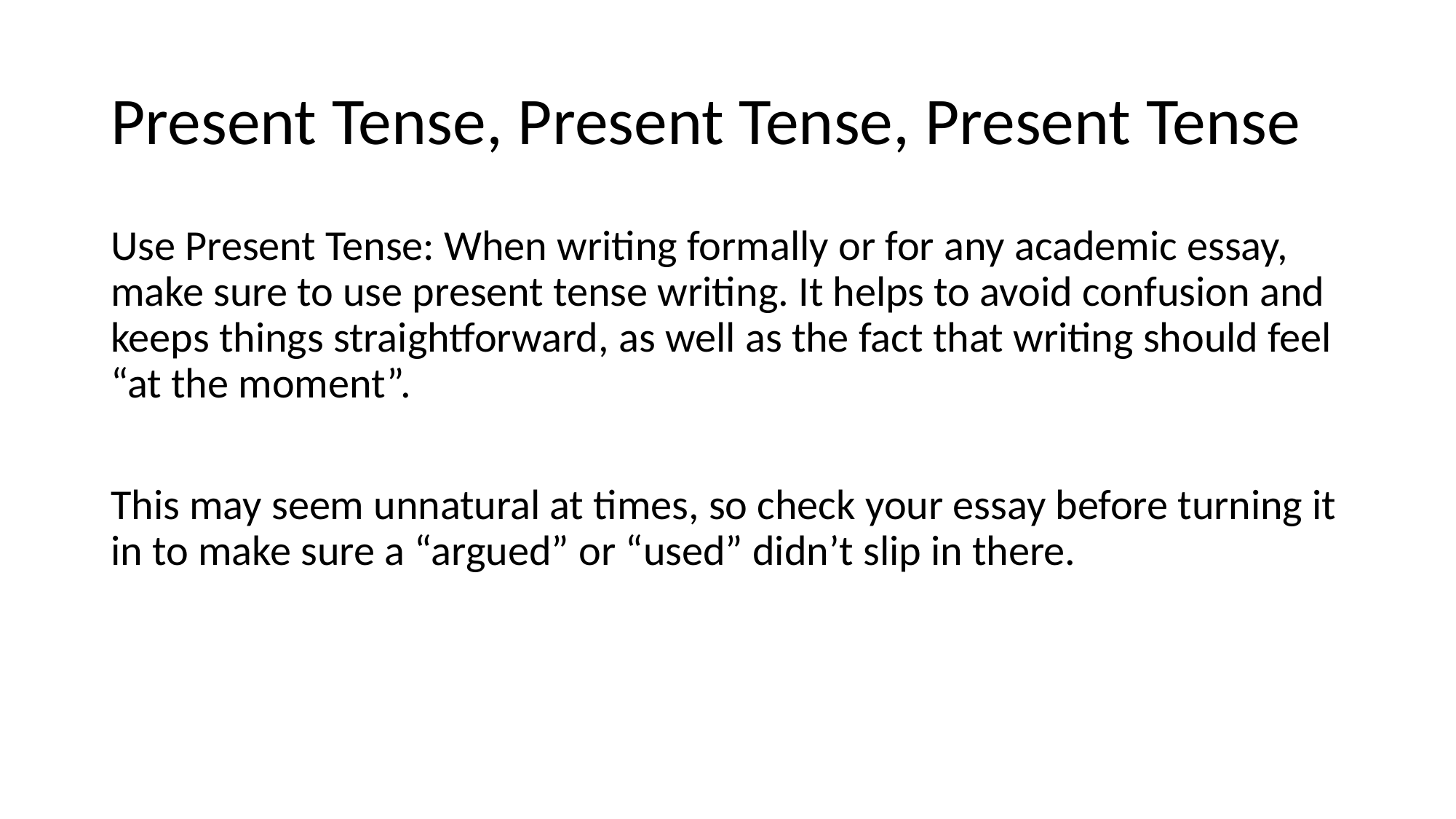

# Present Tense, Present Tense, Present Tense
Use Present Tense: When writing formally or for any academic essay, make sure to use present tense writing. It helps to avoid confusion and keeps things straightforward, as well as the fact that writing should feel “at the moment”.

This may seem unnatural at times, so check your essay before turning it in to make sure a “argued” or “used” didn’t slip in there.